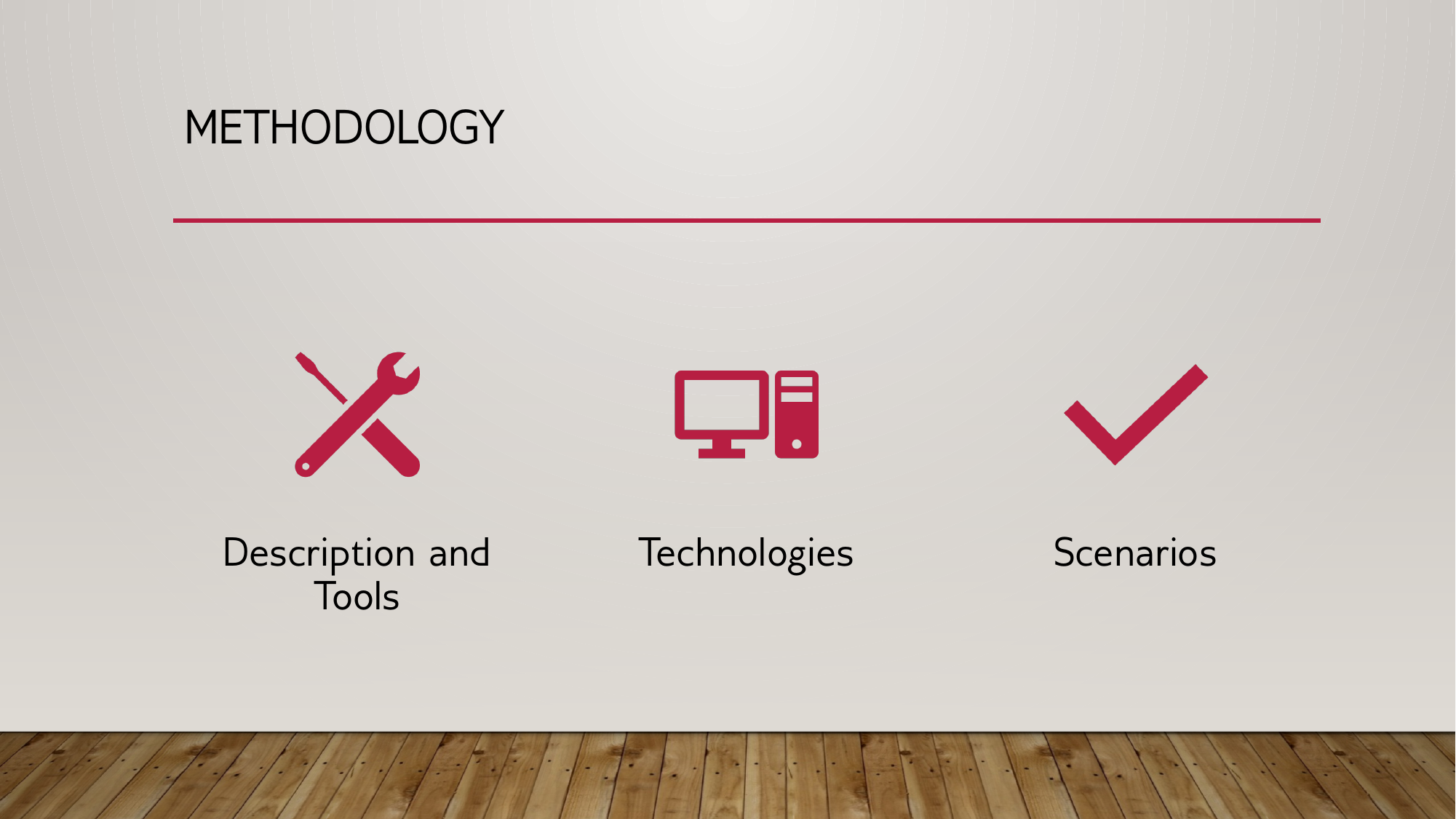

# Methodology
Description and Tools
Technologies
Scenarios